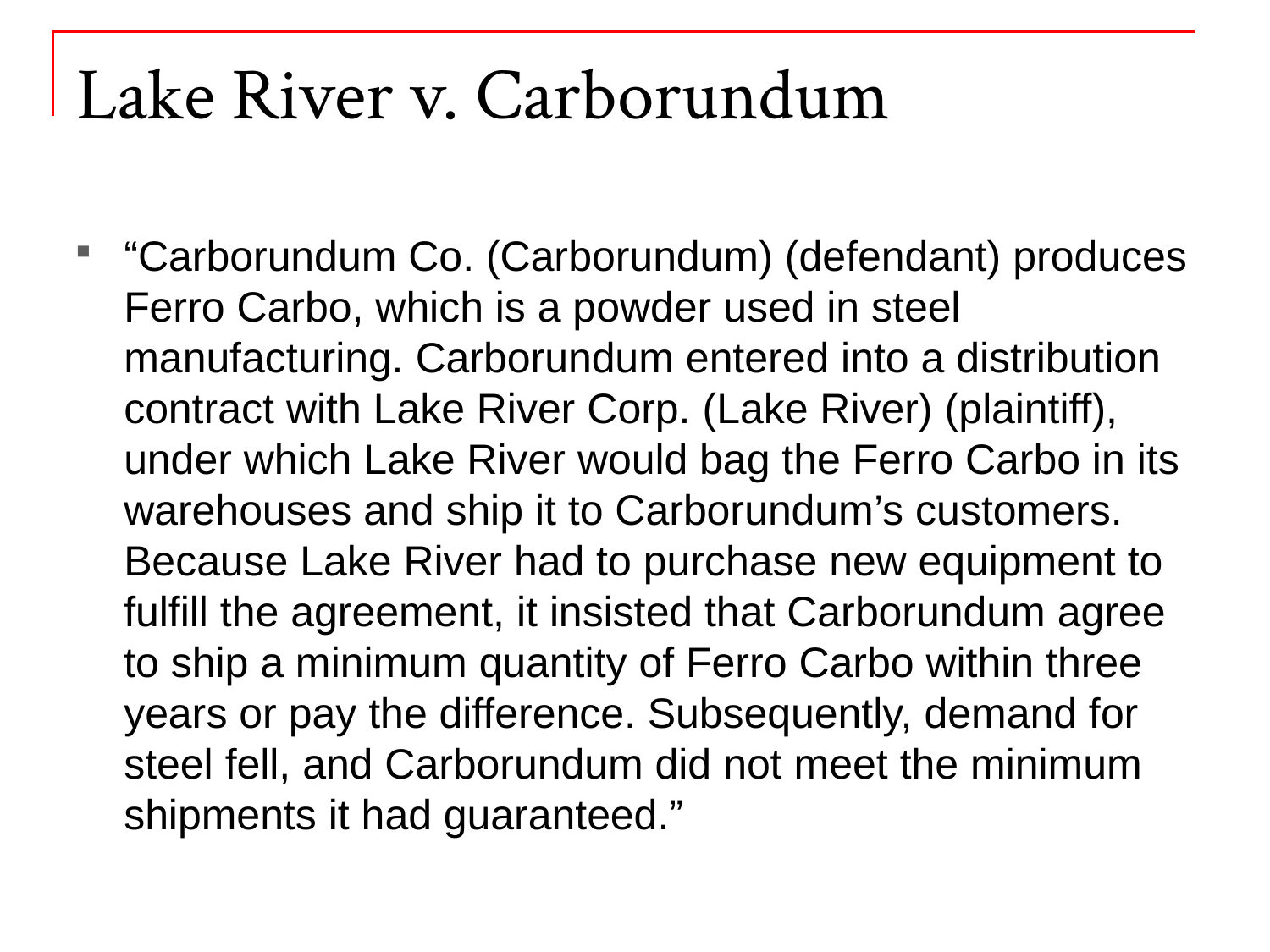

# Lake River v. Carborundum
“Carborundum Co. (Carborundum) (defendant) produces Ferro Carbo, which is a powder used in steel manufacturing. Carborundum entered into a distribution contract with Lake River Corp. (Lake River) (plaintiff), under which Lake River would bag the Ferro Carbo in its warehouses and ship it to Carborundum’s customers. Because Lake River had to purchase new equipment to fulfill the agreement, it insisted that Carborundum agree to ship a minimum quantity of Ferro Carbo within three years or pay the difference. Subsequently, demand for steel fell, and Carborundum did not meet the minimum shipments it had guaranteed.”